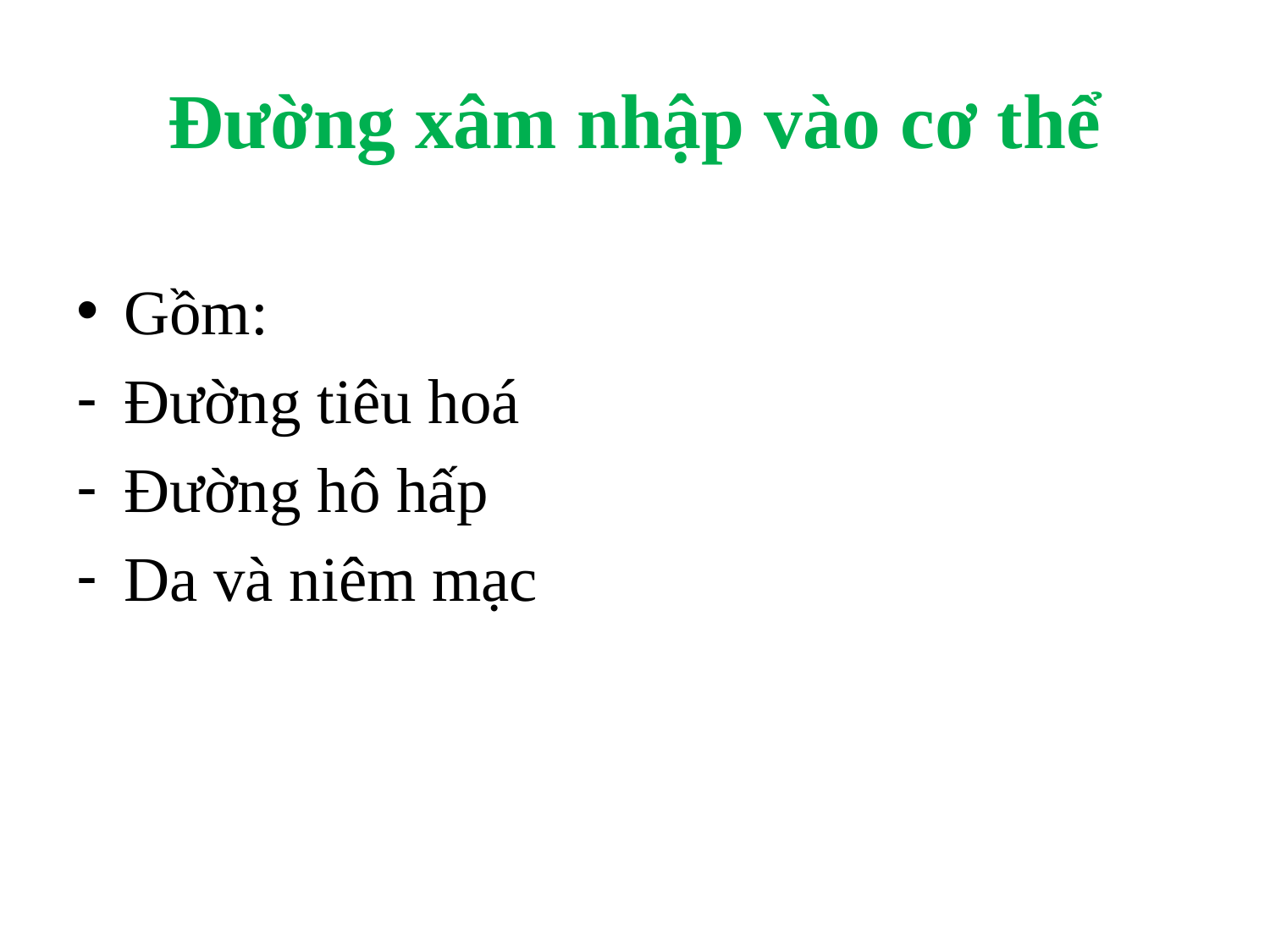

# Đường xâm nhập vào cơ thể
Gồm:
Đường tiêu hoá
Đường hô hấp
Da và niêm mạc